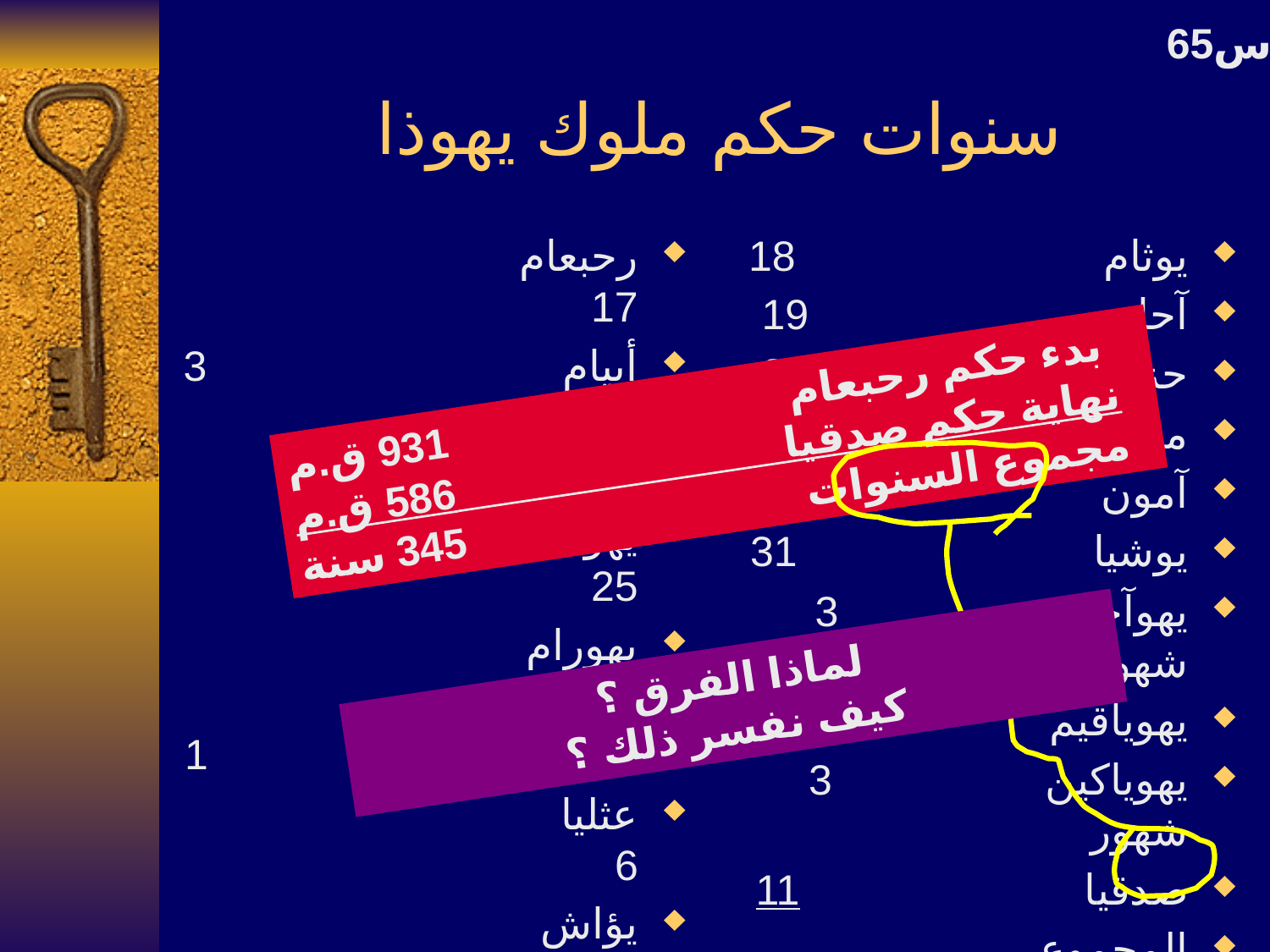

65س
# سنوات حكم ملوك يهوذا
رحبعام                           17
أبيام                              3
آسا                               41
يهوشافاط                        25
يهورام                            8
أخزيا                             1
عثليا                              6
يؤاش                             40
عمسيا                            29
عزريا (عزيا)                   52
يوثام                          18
آحاز                          19
حزقيا                        29
منسى                         55
آمون                         2
يوشيا                         31
يهوآحاز                   3 شهور
يهوياقيم                      11
يهوياكين                  3 شهور
صدقيا                        11
المجموع                     398
بدء حكم رحبعام                             931 ق.م
نهاية حكم صدقيا                            586 ق.م
مجموع السنوات                             345 سنة

لماذا الفرق ؟
كيف نفسر ذلك ؟